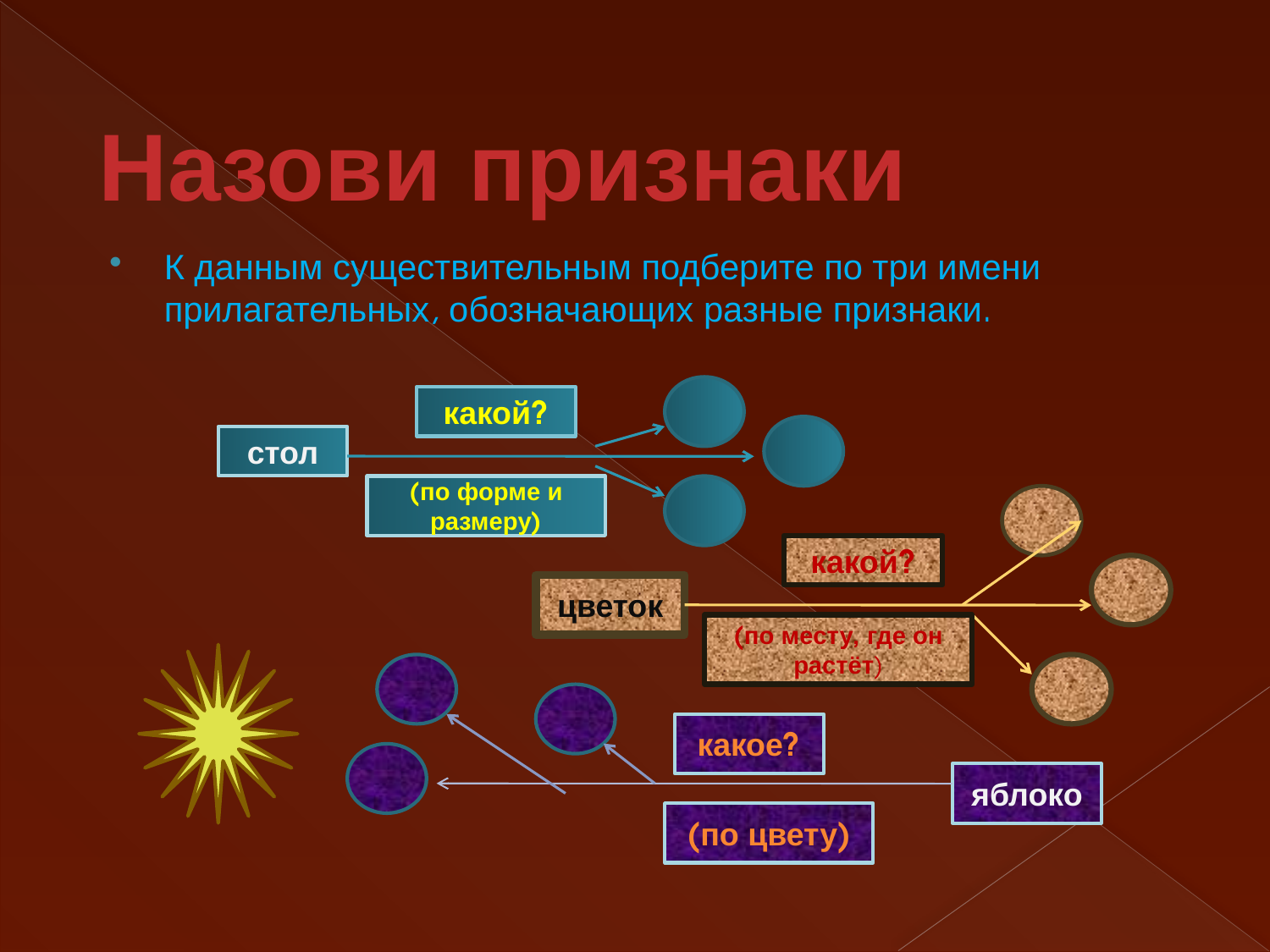

#
Назови признаки
К данным существительным подберите по три имени прилагательных, обозначающих разные признаки.

какой?

стол
(по форме и размеру)

какой?

цветок
(по месту, где он растёт)

какое?

яблоко
(по цвету)